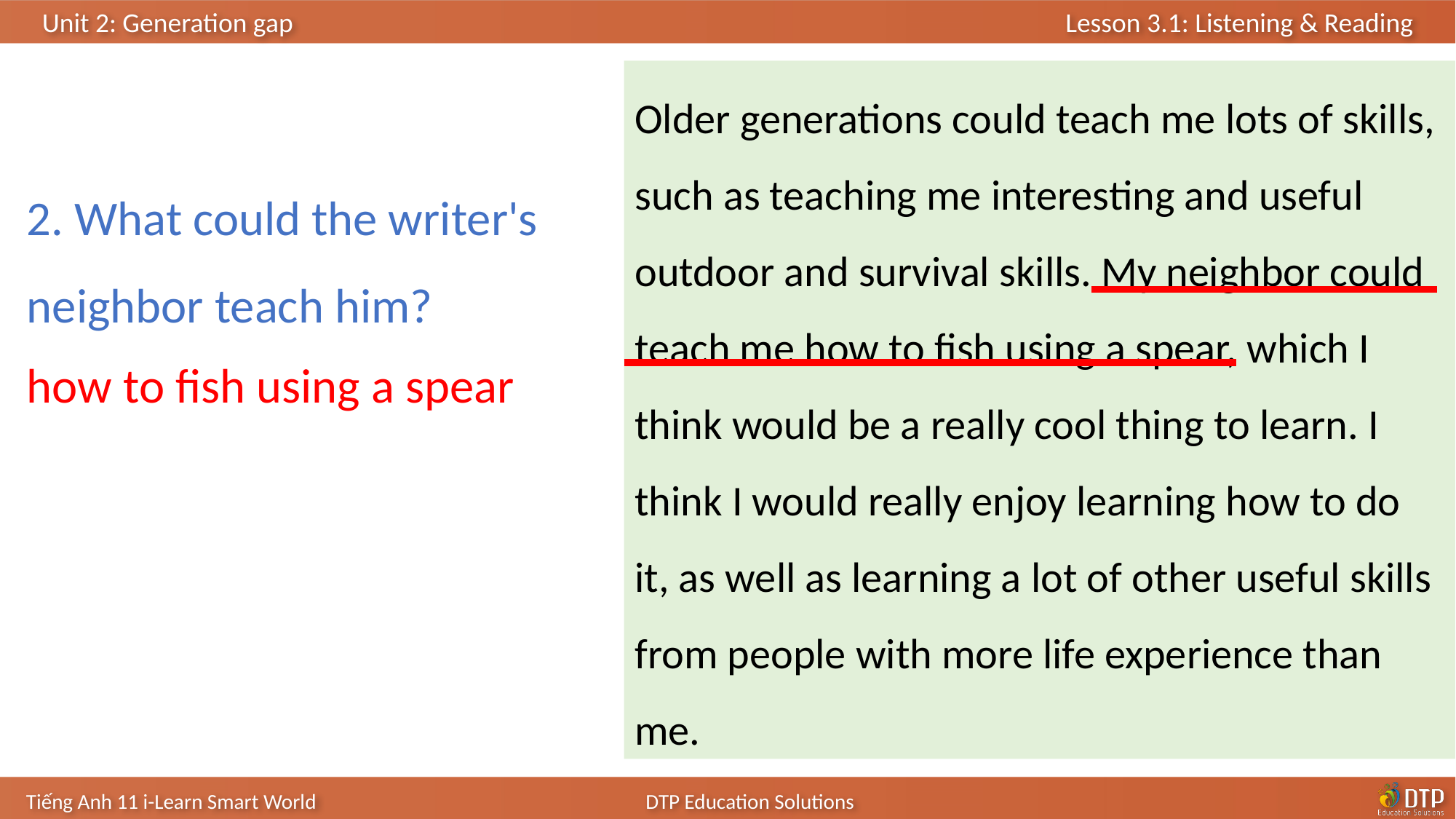

Older generations could teach me lots of skills, such as teaching me interesting and useful outdoor and survival skills. My neighbor could teach me how to fish using a spear, which I think would be a really cool thing to learn. I think I would really enjoy learning how to do it, as well as learning a lot of other useful skills from people with more life experience than me.
2. What could the writer's neighbor teach him?

how to fish using a spear